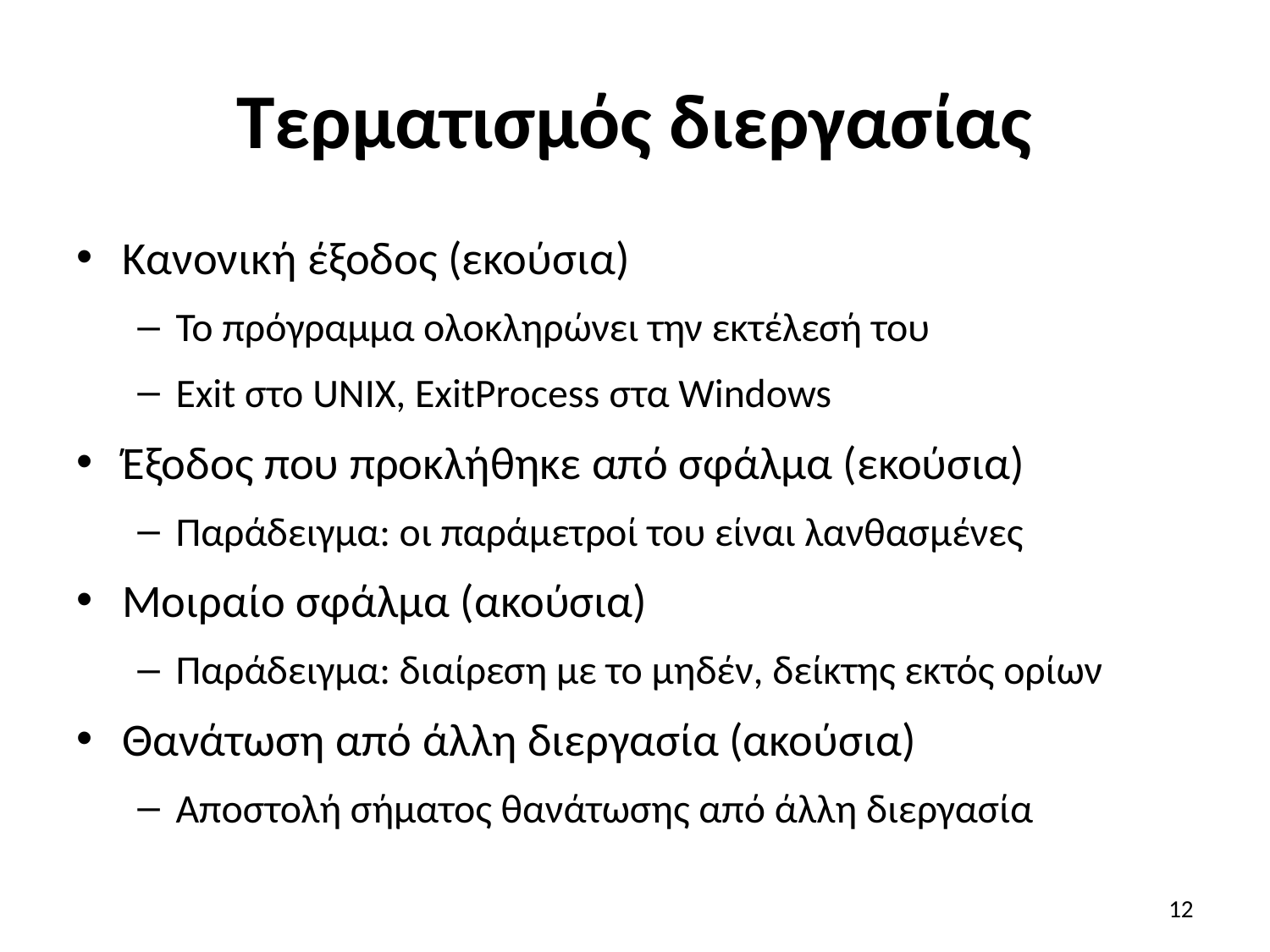

# Τερματισμός διεργασίας
Κανονική έξοδος (εκούσια)
Το πρόγραμμα ολοκληρώνει την εκτέλεσή του
Exit στο UNIX, ExitProcess στα Windows
Έξοδος που προκλήθηκε από σφάλμα (εκούσια)
Παράδειγμα: οι παράμετροί του είναι λανθασμένες
Μοιραίο σφάλμα (ακούσια)
Παράδειγμα: διαίρεση με το μηδέν, δείκτης εκτός ορίων
Θανάτωση από άλλη διεργασία (ακούσια)
Αποστολή σήματος θανάτωσης από άλλη διεργασία
12